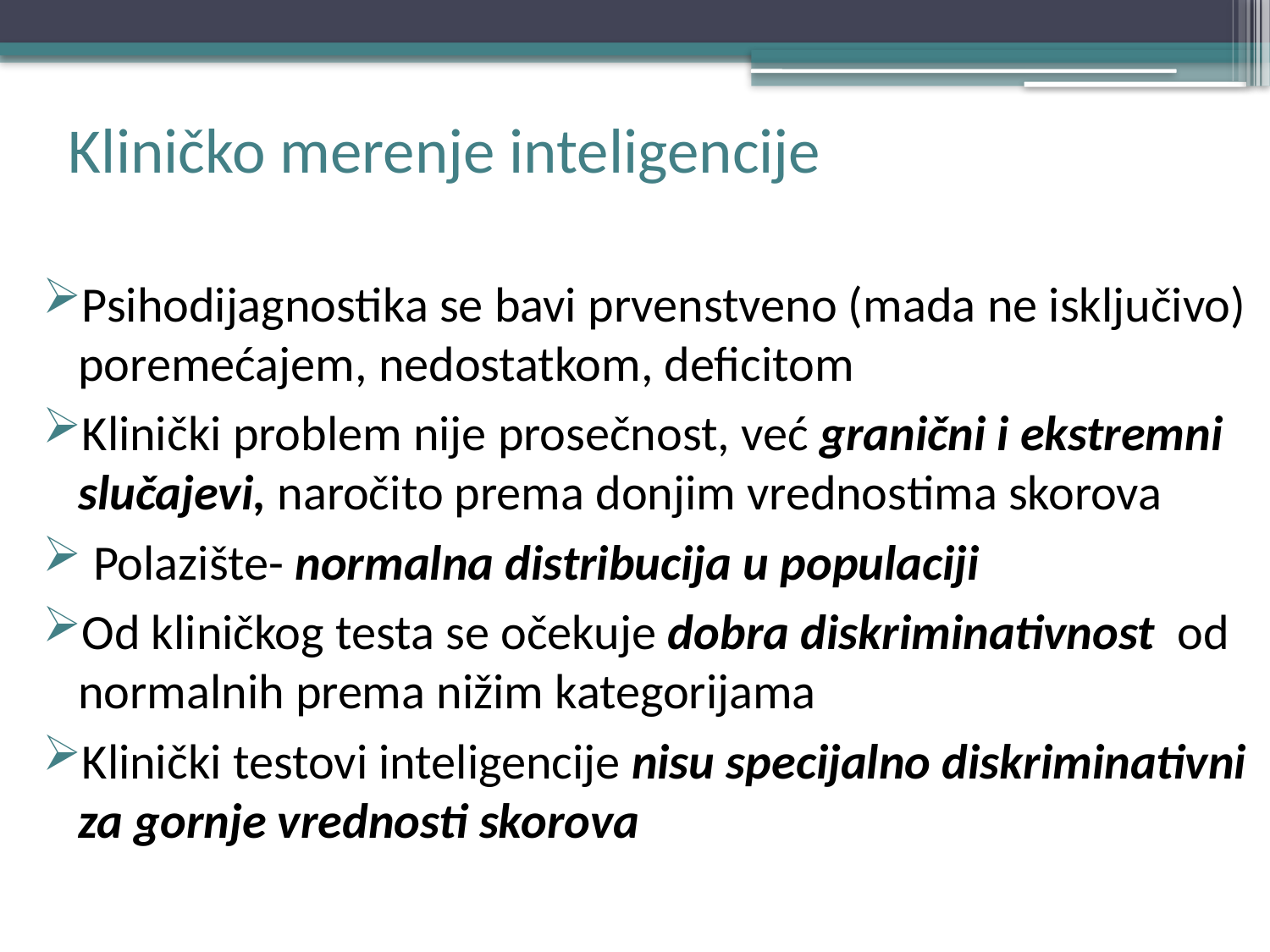

# Kliničko merenje inteligencije
Psihodijagnostika se bavi prvenstveno (mada ne isključivo) poremećajem, nedostatkom, deficitom
Klinički problem nije prosečnost, već granični i ekstremni slučajevi, naročito prema donjim vrednostima skorova
 Polazište- normalna distribucija u populaciji
Od kliničkog testa se očekuje dobra diskriminativnost  od normalnih prema nižim kategorijama
Klinički testovi inteligencije nisu specijalno diskriminativni za gornje vrednosti skorova